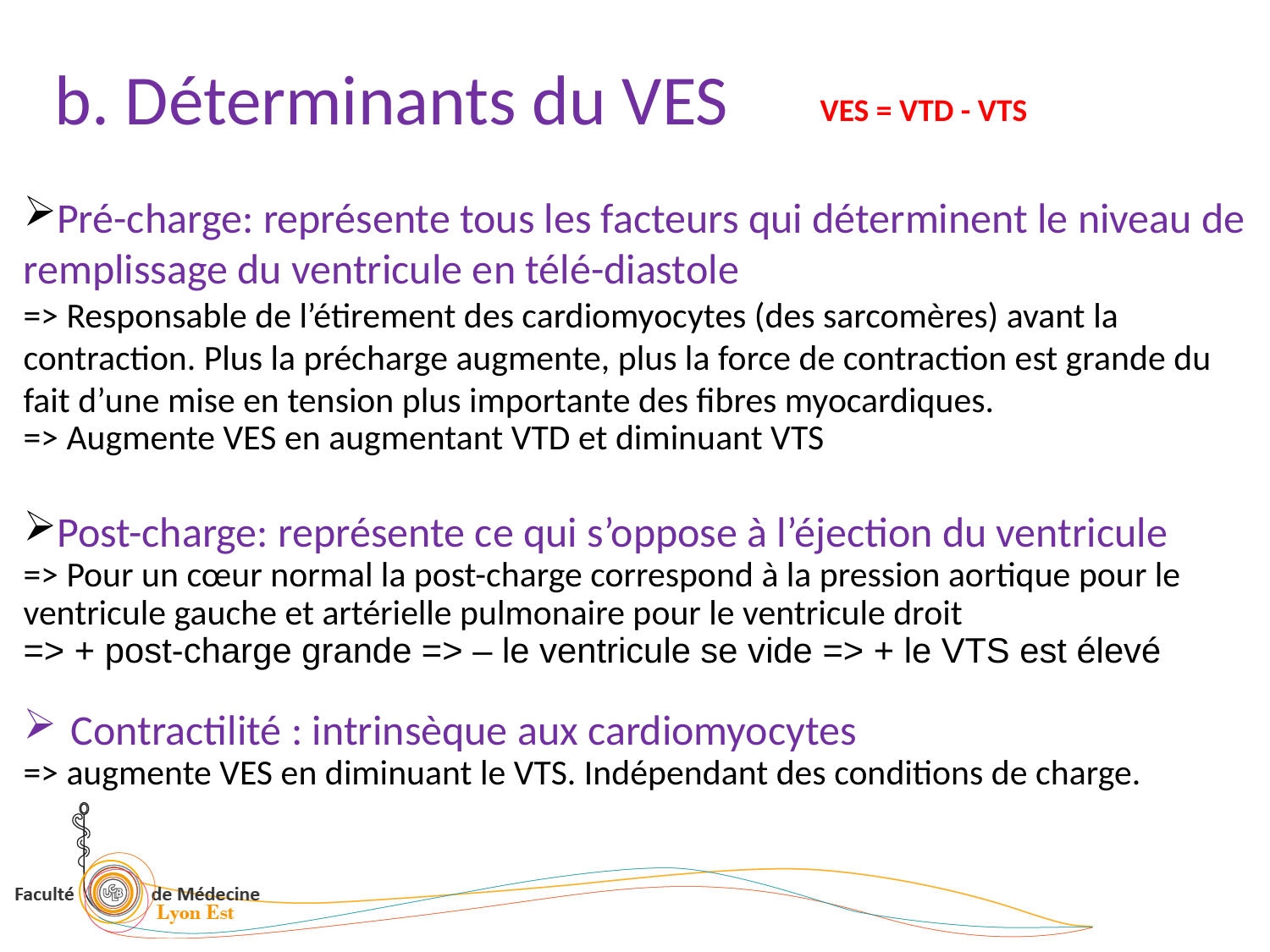

b. Déterminants du VES
VES = VTD - VTS

Pré-charge: représente tous les facteurs qui déterminent le niveau de remplissage du ventricule en télé-diastole
=> Responsable de l’étirement des cardiomyocytes (des sarcomères) avant la contraction. Plus la précharge augmente, plus la force de contraction est grande du fait d’une mise en tension plus importante des fibres myocardiques.
=> Augmente VES en augmentant VTD et diminuant VTS

Post-charge: représente ce qui s’oppose à l’éjection du ventricule
=> Pour un cœur normal la post-charge correspond à la pression aortique pour le ventricule gauche et artérielle pulmonaire pour le ventricule droit
=> + post-charge grande => – le ventricule se vide => + le VTS est élevé

Contractilité : intrinsèque aux cardiomyocytes
=> augmente VES en diminuant le VTS. Indépendant des conditions de charge.